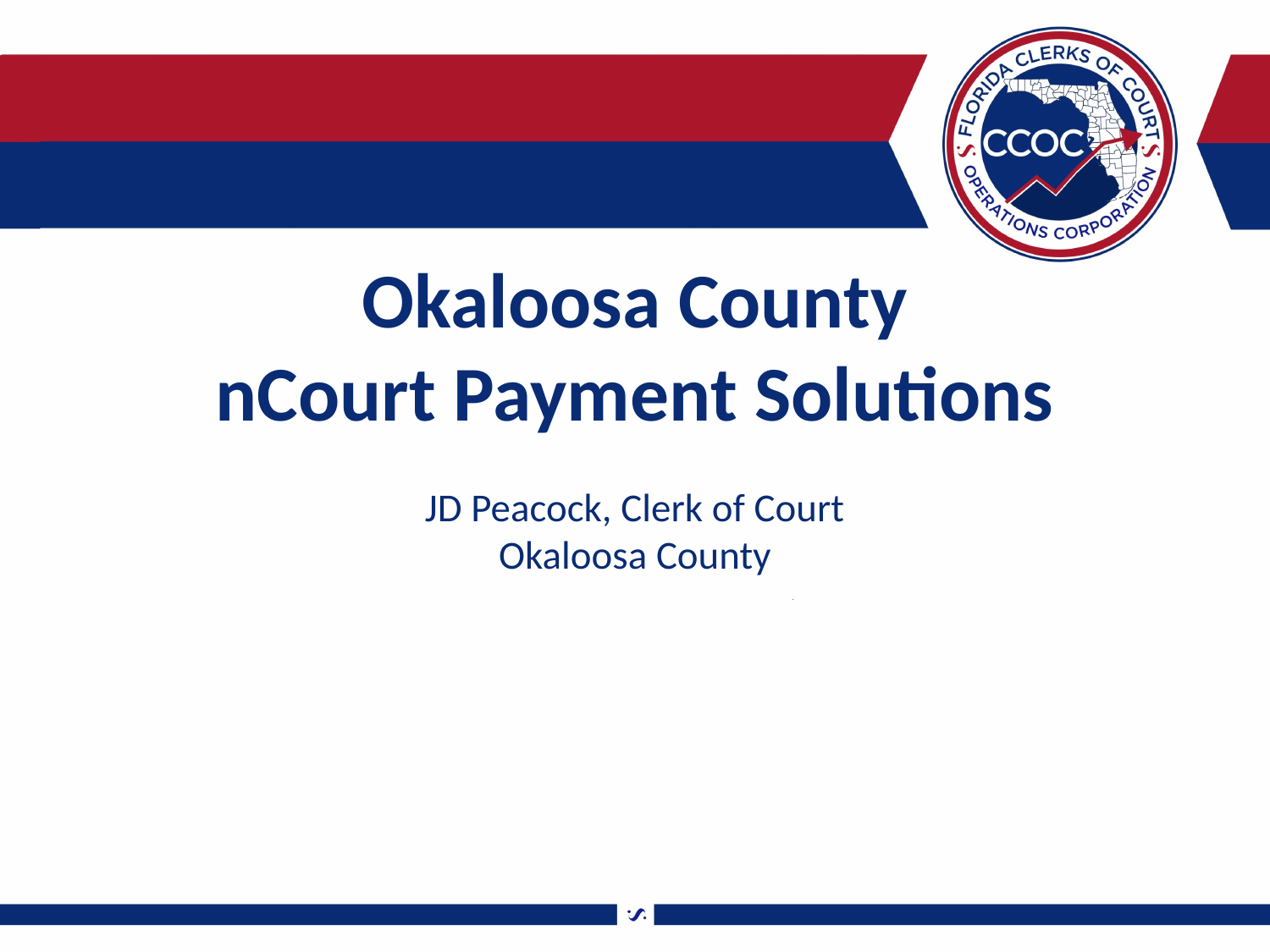

# Okaloosa County nCourt Payment Solutions
JD Peacock, Clerk of Court
Okaloosa County